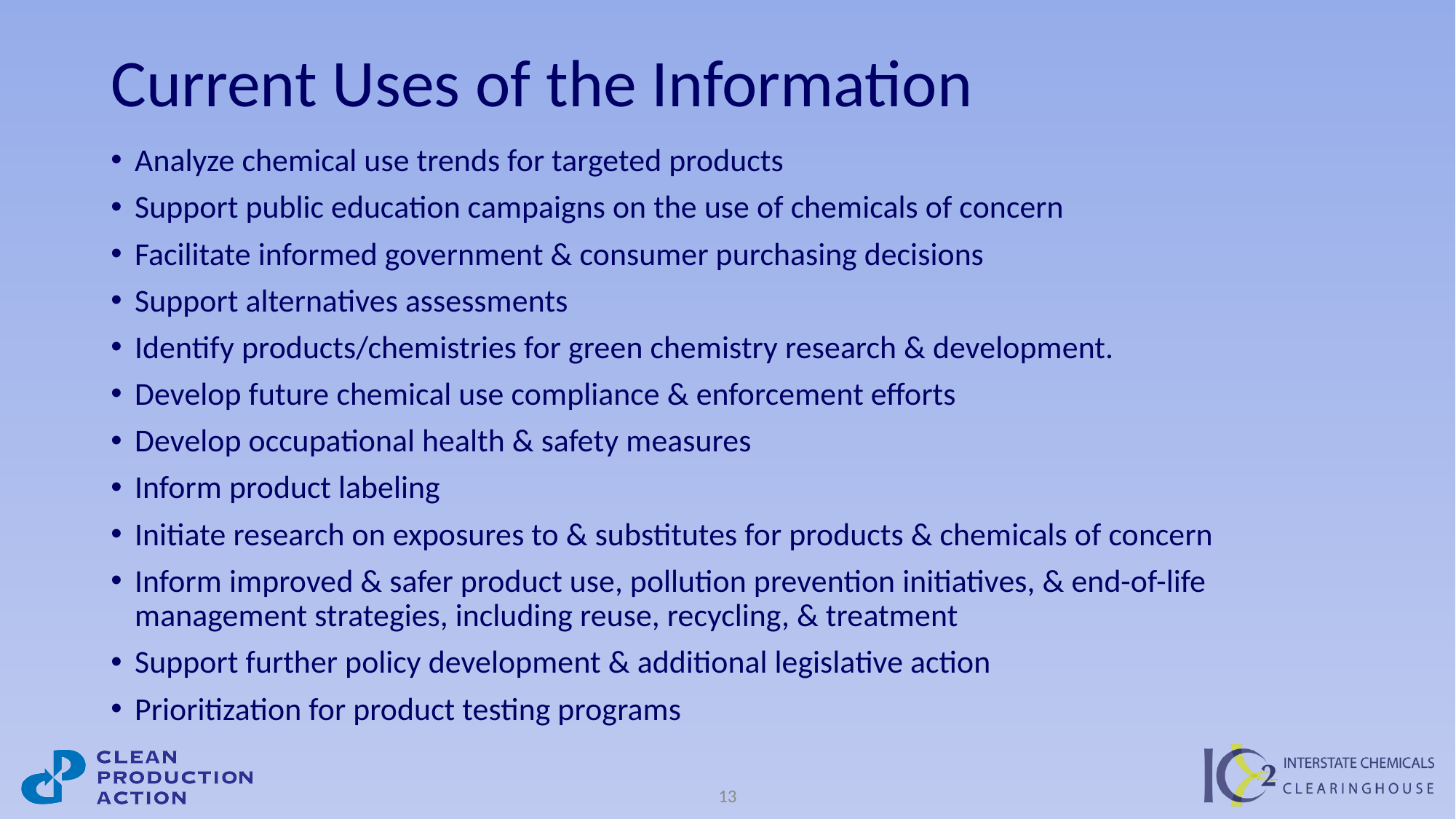

# Current Uses of the Information
Analyze chemical use trends for targeted products
Support public education campaigns on the use of chemicals of concern
Facilitate informed government & consumer purchasing decisions
Support alternatives assessments
Identify products/chemistries for green chemistry research & development.
Develop future chemical use compliance & enforcement efforts
Develop occupational health & safety measures
Inform product labeling
Initiate research on exposures to & substitutes for products & chemicals of concern
Inform improved & safer product use, pollution prevention initiatives, & end-of-life management strategies, including reuse, recycling, & treatment
Support further policy development & additional legislative action
Prioritization for product testing programs

13